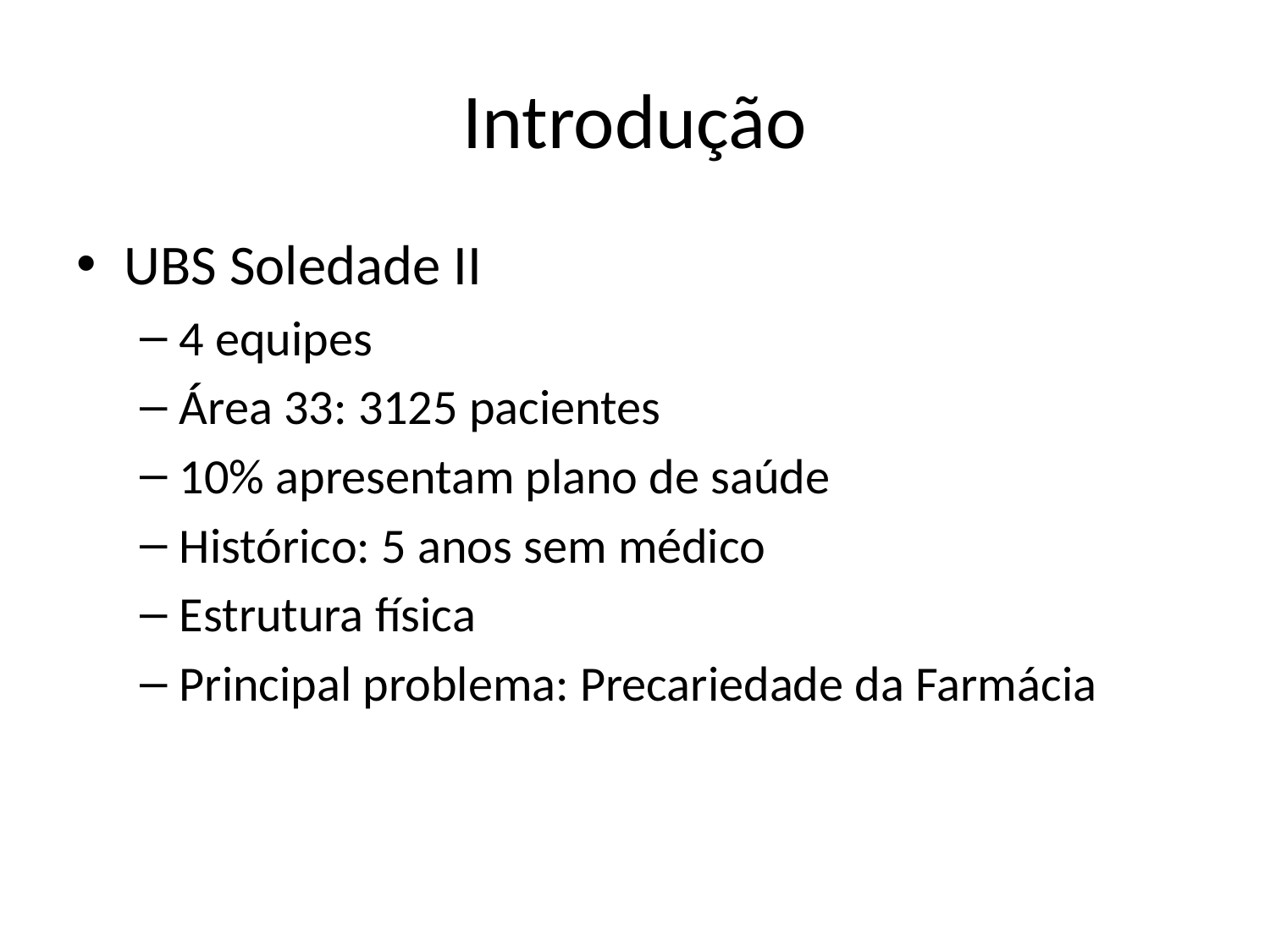

# Introdução
UBS Soledade II
4 equipes
Área 33: 3125 pacientes
10% apresentam plano de saúde
Histórico: 5 anos sem médico
Estrutura física
Principal problema: Precariedade da Farmácia